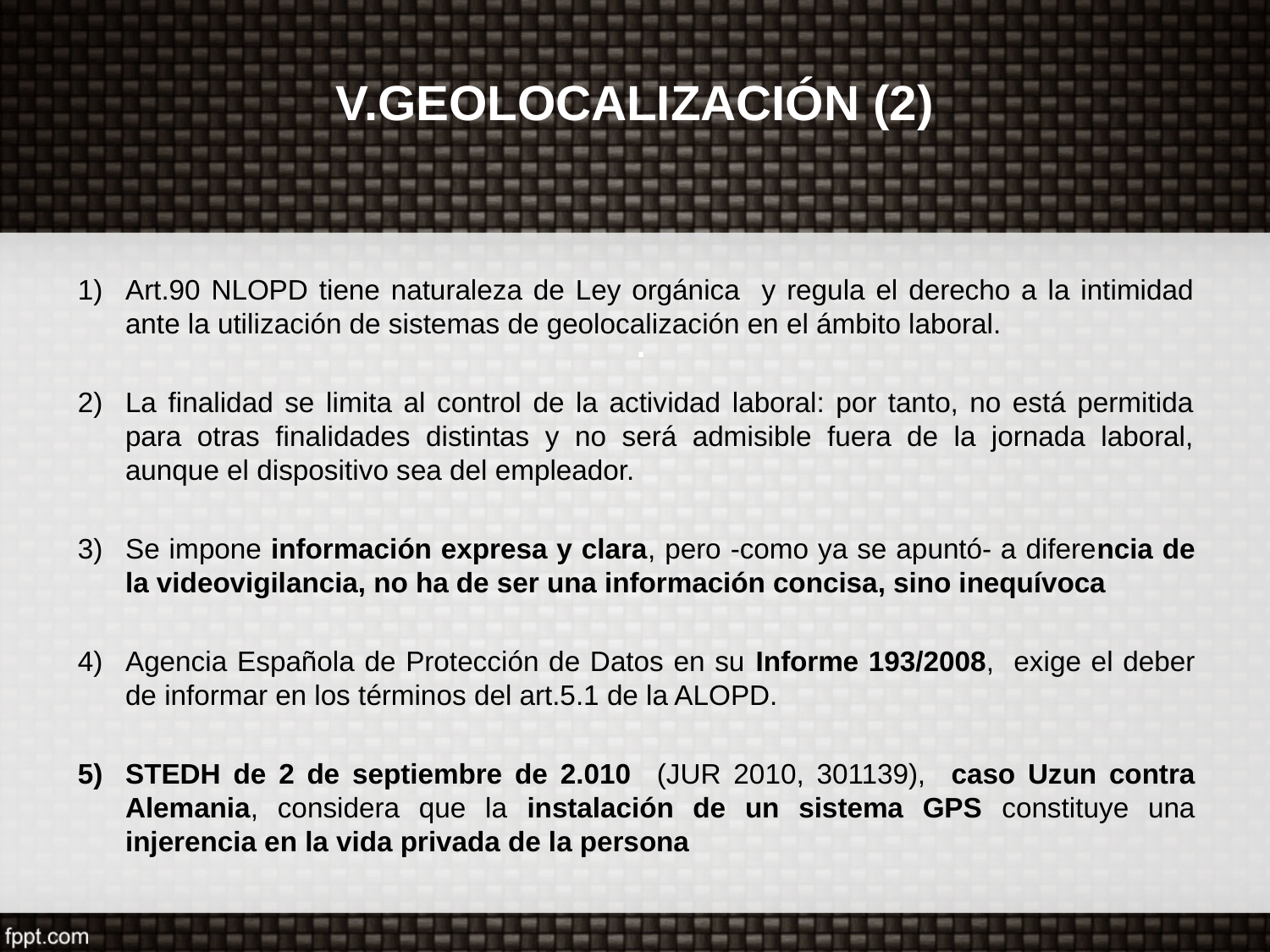

# V.GEOLOCALIZACIÓN (2) .

Art.90 NLOPD tiene naturaleza de Ley orgánica  y regula el derecho a la intimidad ante la utilización de sistemas de geolocalización en el ámbito laboral.

La finalidad se limita al control de la actividad laboral: por tanto, no está permitida para otras finalidades distintas y no será admisible fuera de la jornada laboral, aunque el dispositivo sea del empleador.

Se impone información expresa y clara, pero -como ya se apuntó- a diferencia de la videovigilancia, no ha de ser una información concisa, sino inequívoca

Agencia Española de Protección de Datos en su Informe 193/2008,  exige el deber de informar en los términos del art.5.1 de la ALOPD.

STEDH de 2 de septiembre de 2.010  (JUR 2010, 301139),  caso Uzun contra Alemania, considera que la instalación de un sistema GPS constituye una injerencia en la vida privada de la persona